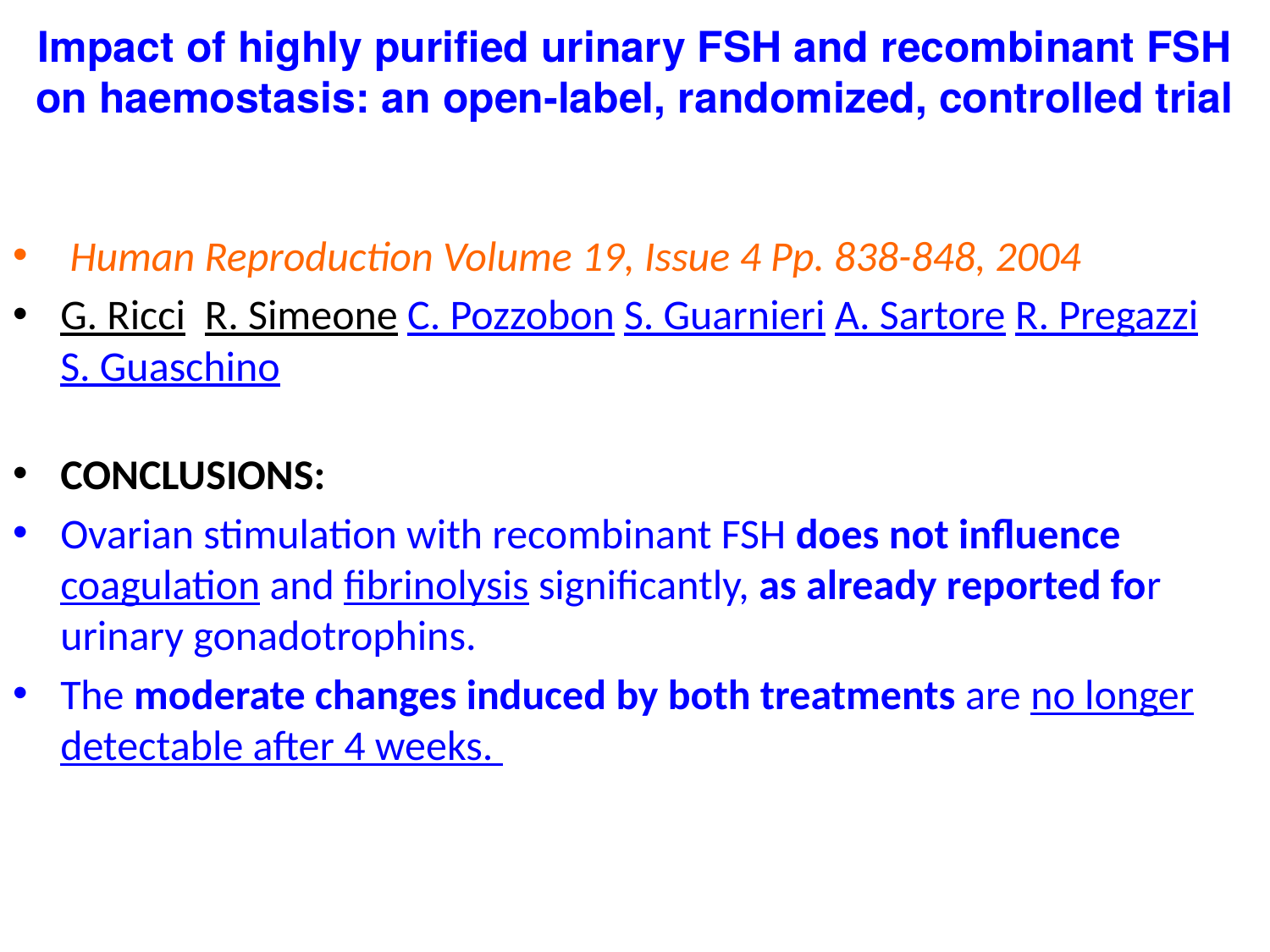

# Impact of highly purified urinary FSH and recombinant FSH on haemostasis: an open‐label, randomized, controlled trial
 Human Reproduction Volume 19, Issue 4 Pp. 838-848, 2004
G. Ricci  R. Simeone C. Pozzobon S. Guarnieri A. Sartore R. Pregazzi S. Guaschino

CONCLUSIONS:
Ovarian stimulation with recombinant FSH does not influence coagulation and fibrinolysis significantly, as already reported for urinary gonadotrophins.
The moderate changes induced by both treatments are no longer detectable after 4 weeks.